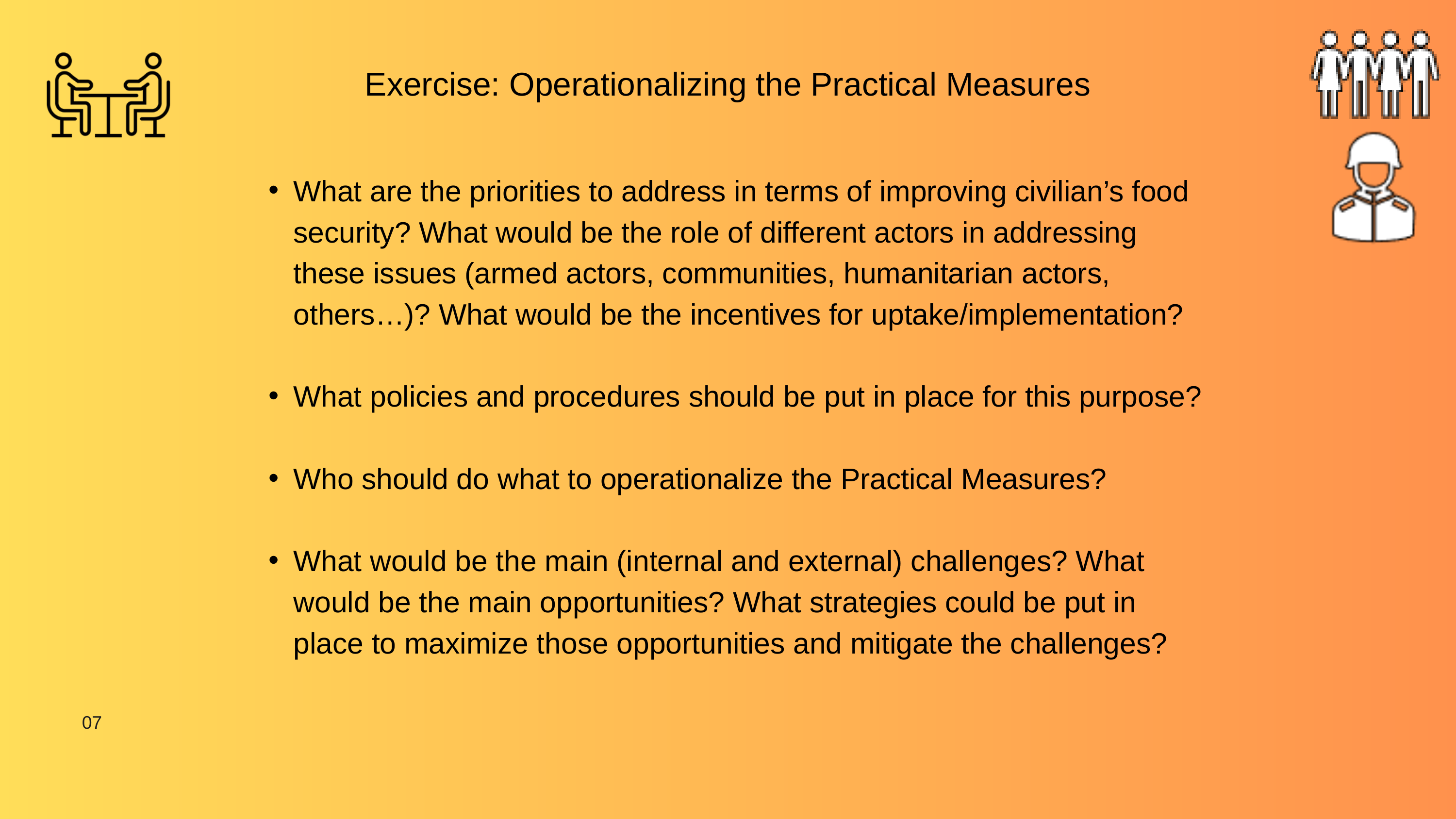

Exercise: Operationalizing the Practical Measures

What are the priorities to address in terms of improving civilian’s food security? What would be the role of different actors in addressing these issues (armed actors, communities, humanitarian actors, others…)? What would be the incentives for uptake/implementation? ​

What policies and procedures should be put in place for this purpose? ​

Who should do what to operationalize the Practical Measures?​

What would be the main (internal and external) challenges? What would be the main opportunities? What strategies could be put in place to maximize those opportunities and mitigate the challenges?

07